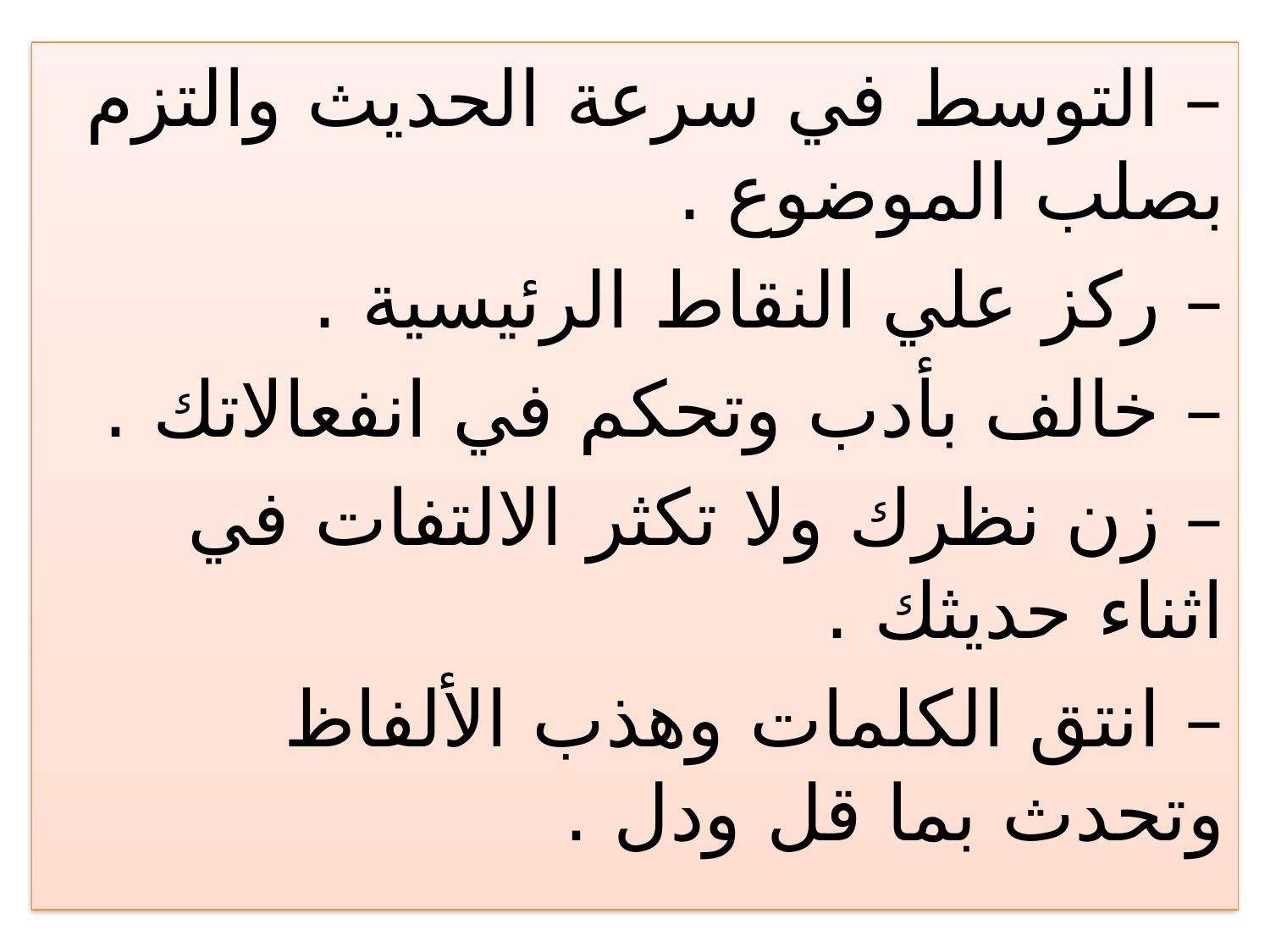

– التوسط في سرعة الحديث والتزم بصلب الموضوع .
– ركز علي النقاط الرئيسية .
– خالف بأدب وتحكم في انفعالاتك .
– زن نظرك ولا تكثر الالتفات في اثناء حديثك .
– انتق الكلمات وهذب الألفاظ وتحدث بما قل ودل .